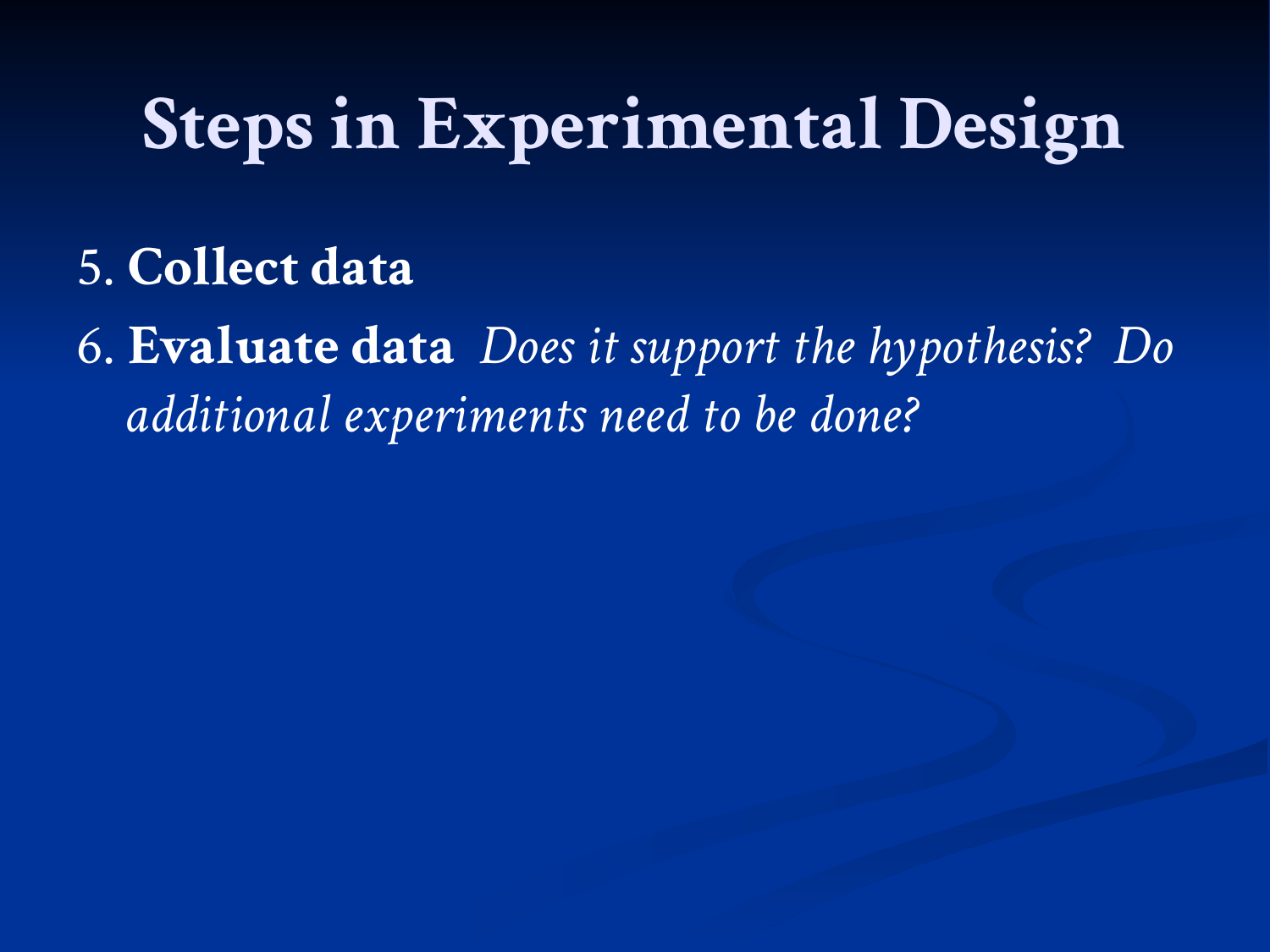

# Steps in Experimental Design
5. Collect data
6. Evaluate data  Does it support the hypothesis?  Do additional experiments need to be done?